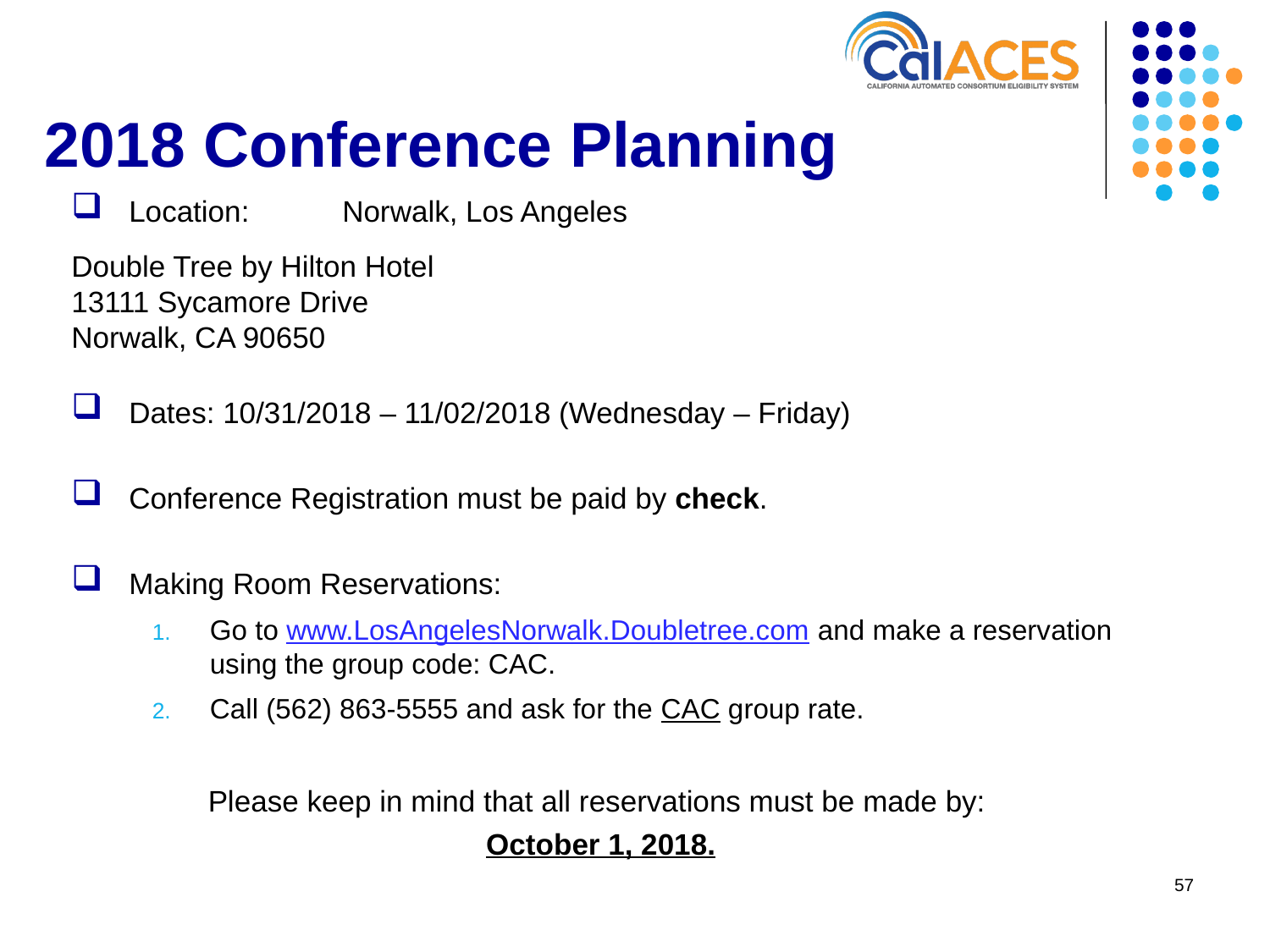

# 2018 Conference Planning
Location: 	Norwalk, Los Angeles

		Double Tree by Hilton Hotel
		13111 Sycamore Drive
		Norwalk, CA 90650

Dates: 10/31/2018 – 11/02/2018 (Wednesday – Friday)

Conference Registration must be paid by check.

Making Room Reservations:
Go to www.LosAngelesNorwalk.Doubletree.com and make a reservation using the group code: CAC.
Call (562) 863-5555 and ask for the CAC group rate.

Please keep in mind that all reservations must be made by:
October 1, 2018.

57